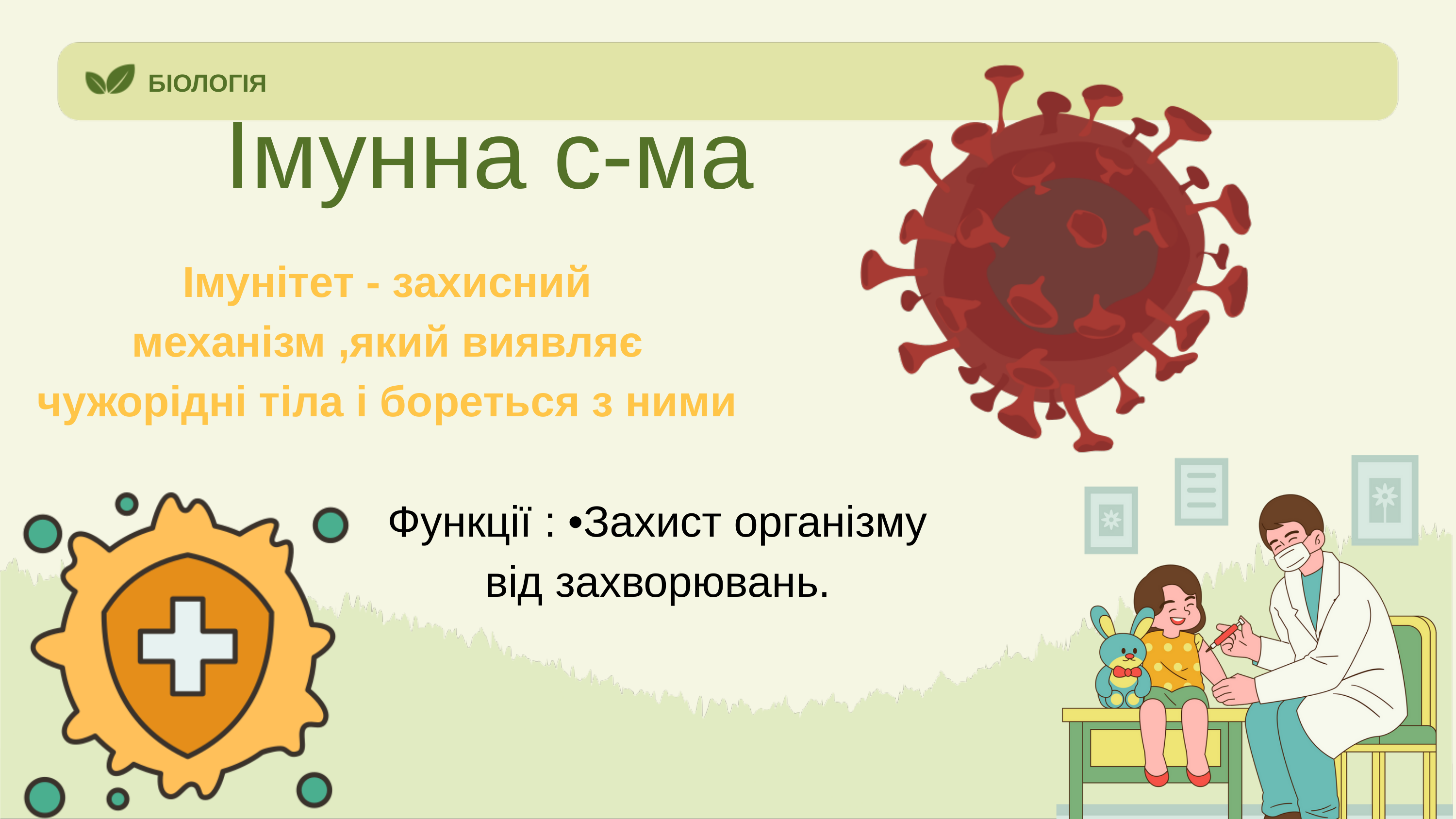

БІОЛОГІЯ
Імунна с-ма
Імунітет - захисний механізм ,який виявляє чужорідні тіла і бореться з ними

Функції : •Захист організму від захворювань.